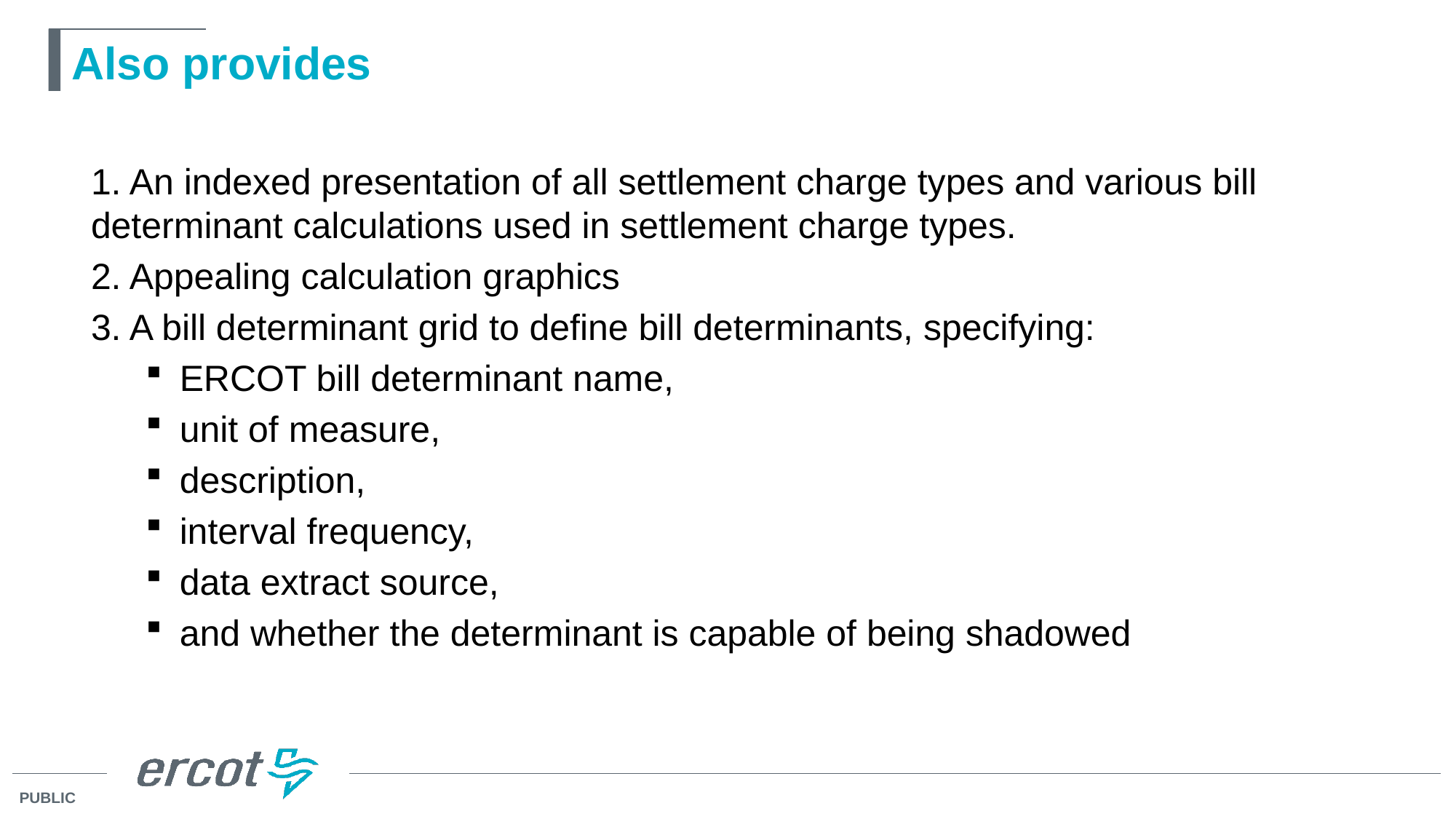

# Also provides
1. An indexed presentation of all settlement charge types and various bill   	determinant calculations used in settlement charge types.
2. Appealing calculation graphics
3. A bill determinant grid to define bill determinants, specifying:
ERCOT bill determinant name,
unit of measure,
description,
interval frequency,
data extract source,
and whether the determinant is capable of being shadowed